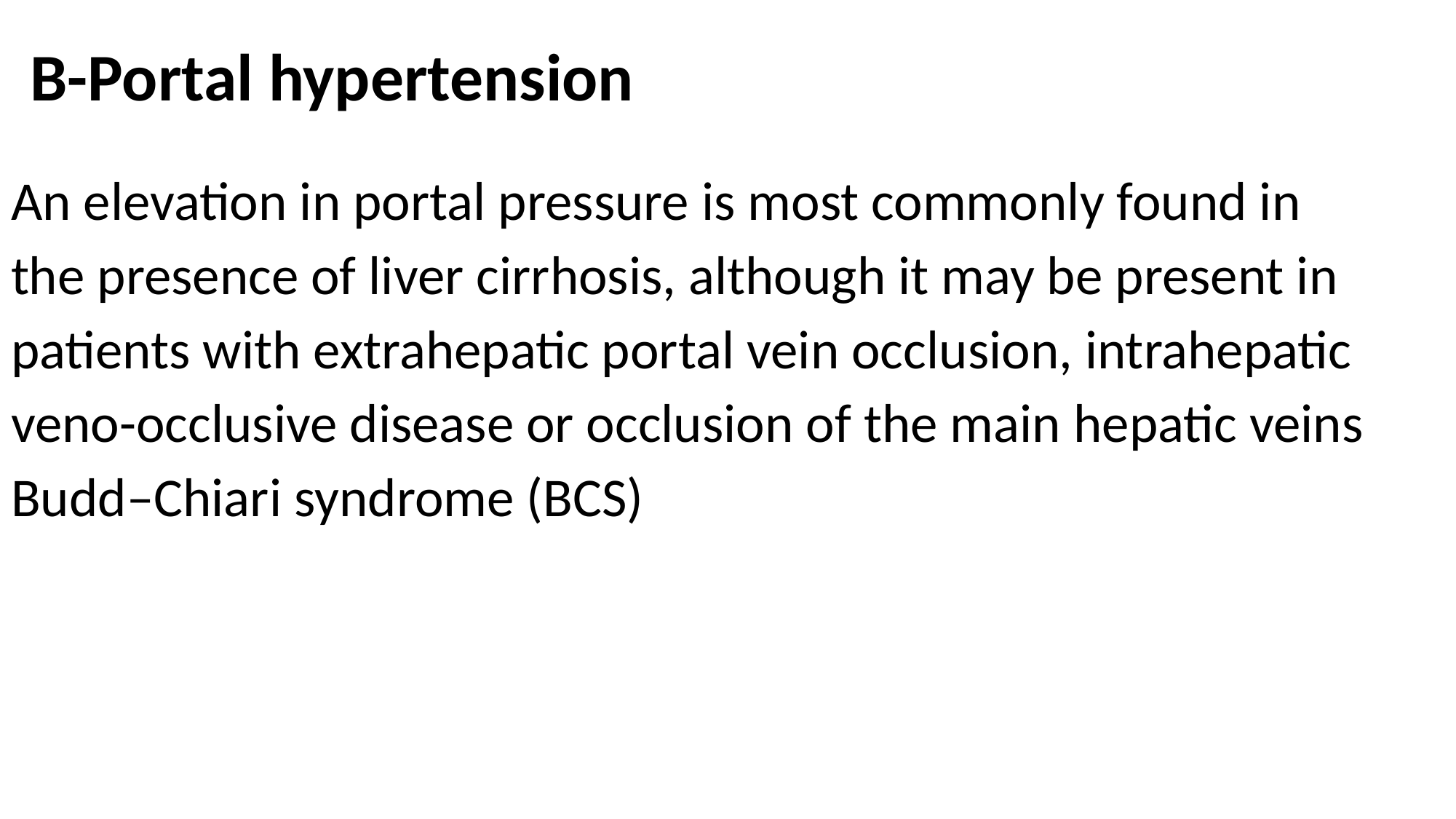

# B-Portal hypertension
An elevation in portal pressure is most commonly found in
the presence of liver cirrhosis, although it may be present in
patients with extrahepatic portal vein occlusion, intrahepatic
veno-occlusive disease or occlusion of the main hepatic veins
Budd–Chiari syndrome (BCS)